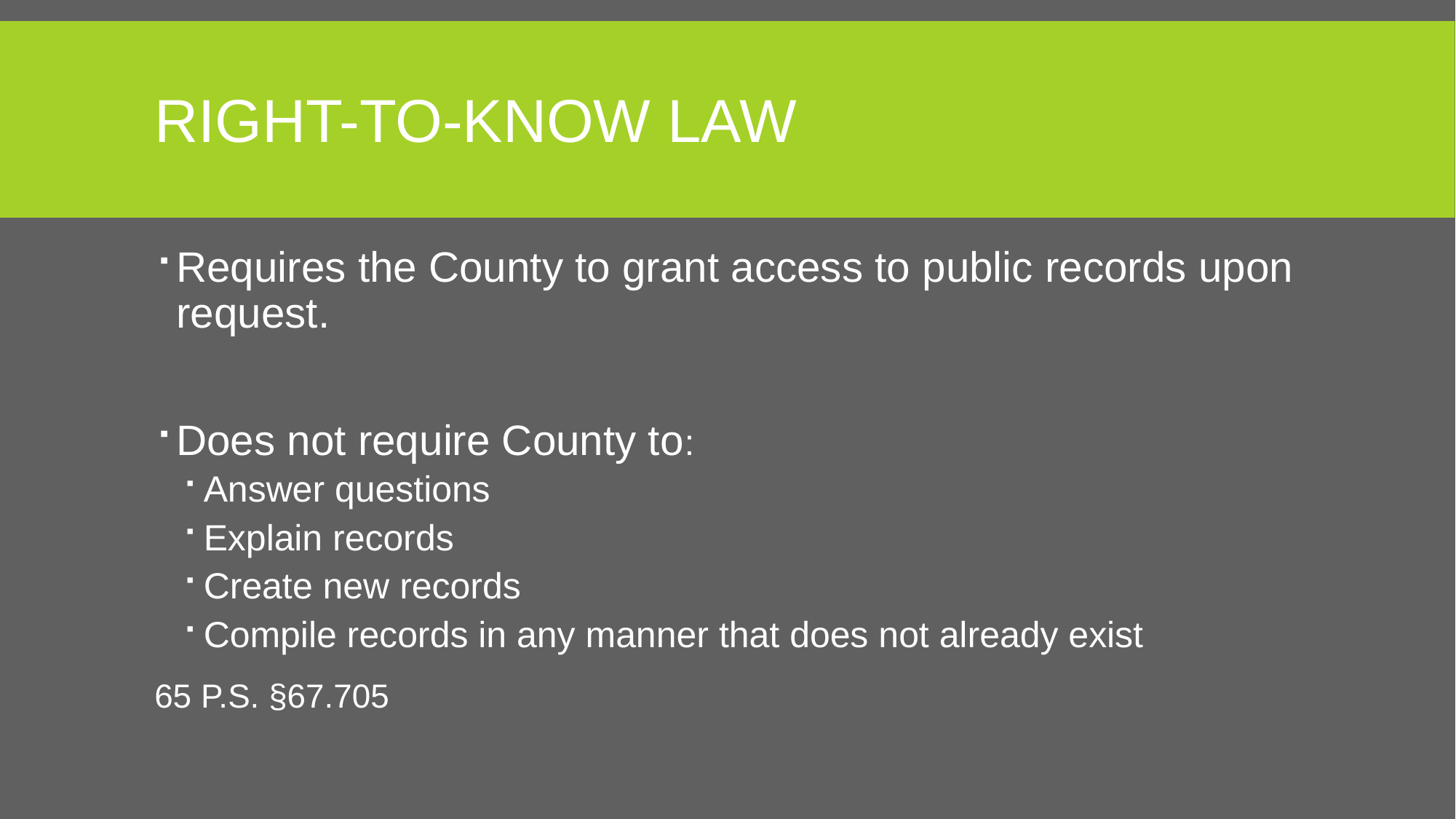

# Right-To-Know Law
Requires the County to grant access to public records upon request.

Does not require County to:
Answer questions
Explain records
Create new records
Compile records in any manner that does not already exist
65 P.S. §67.705